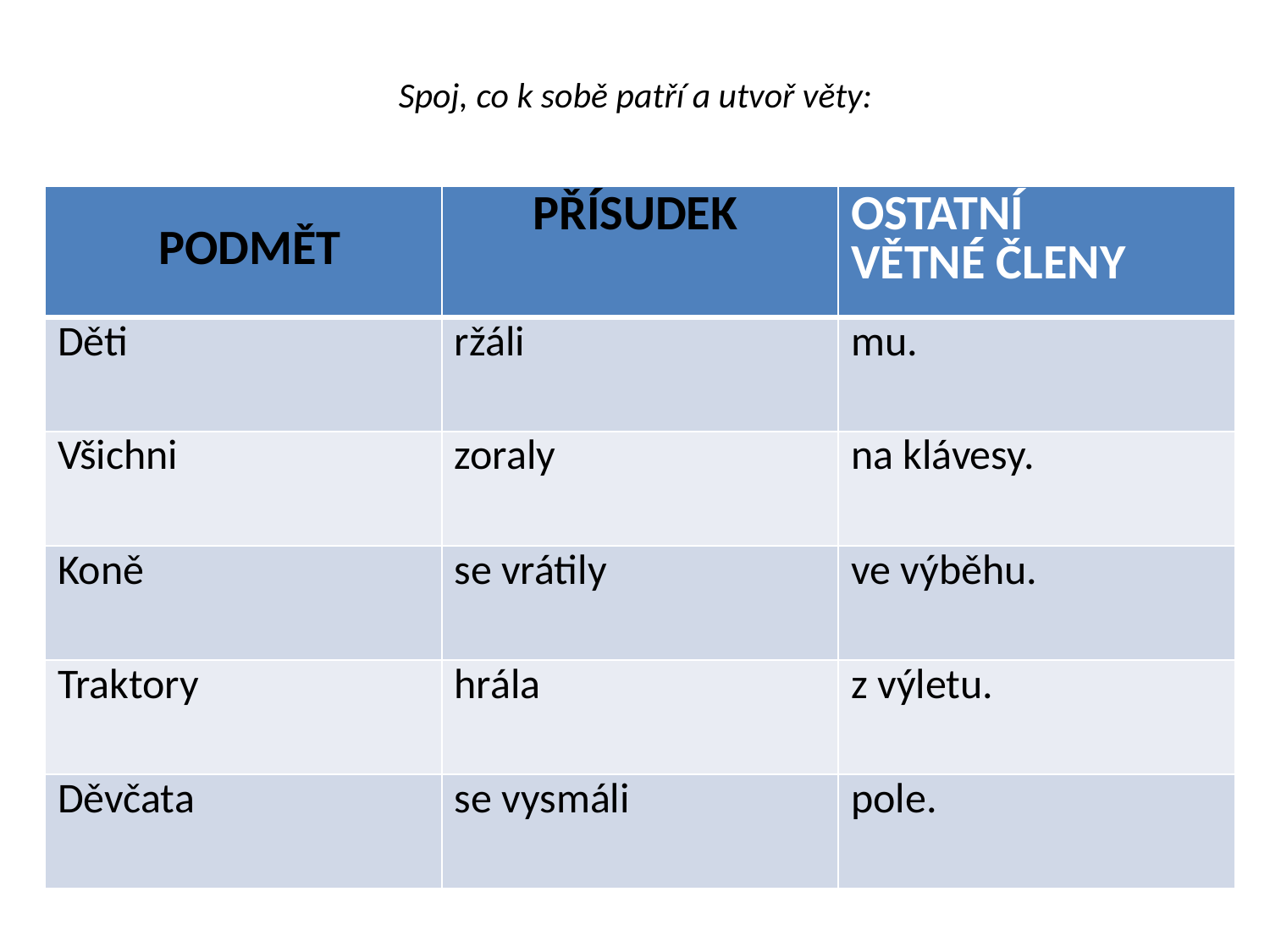

Spoj, co k sobě patří a utvoř věty:

| PODMĚT | PŘÍSUDEK | OSTATNÍ VĚTNÉ ČLENY |
| --- | --- | --- |
| Děti | ržáli | mu. |
| Všichni | zoraly | na klávesy. |
| Koně | se vrátily | ve výběhu. |
| Traktory | hrála | z výletu. |
| Děvčata | se vysmáli | pole. |